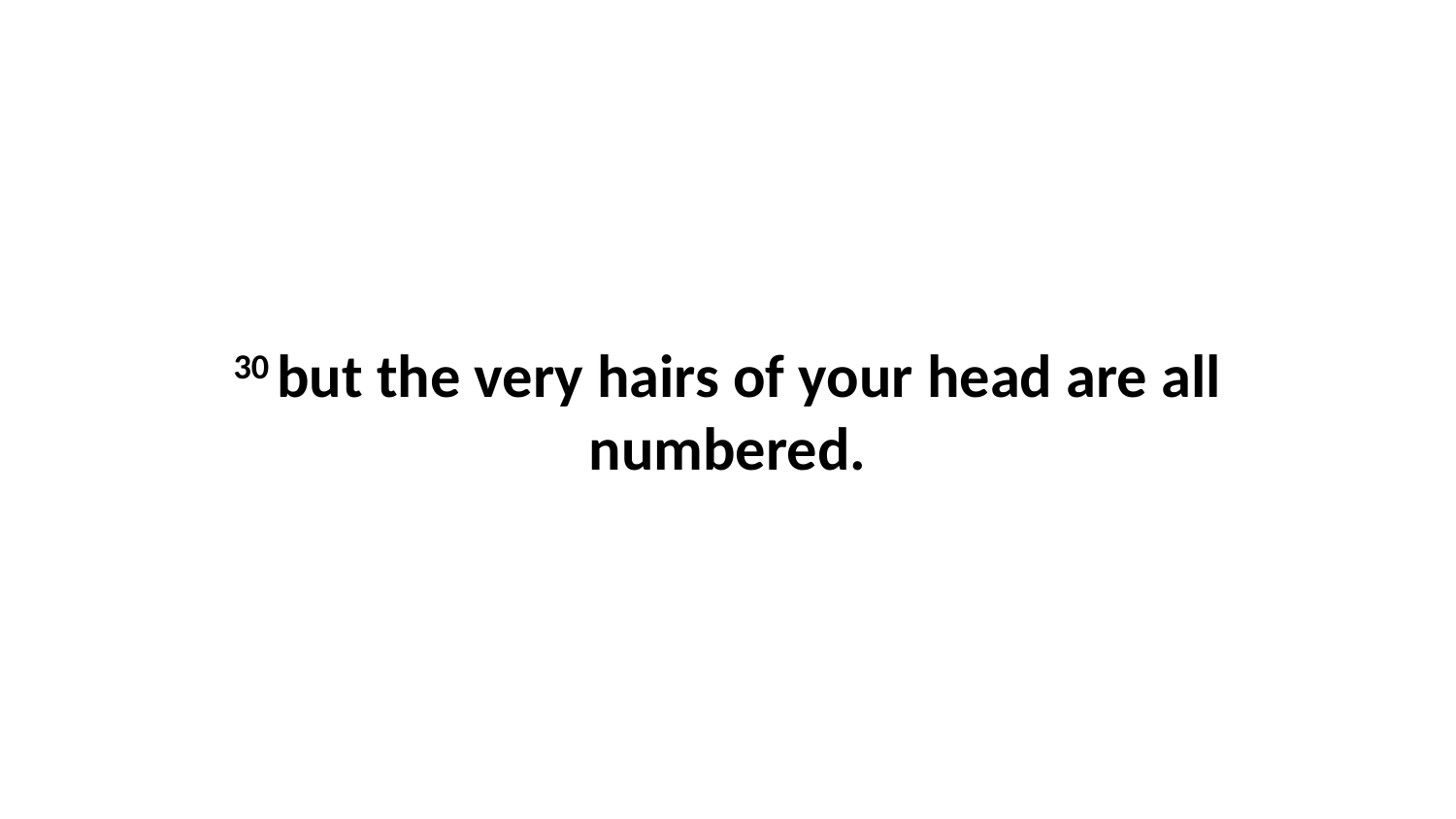

30 but the very hairs of your head are all numbered.